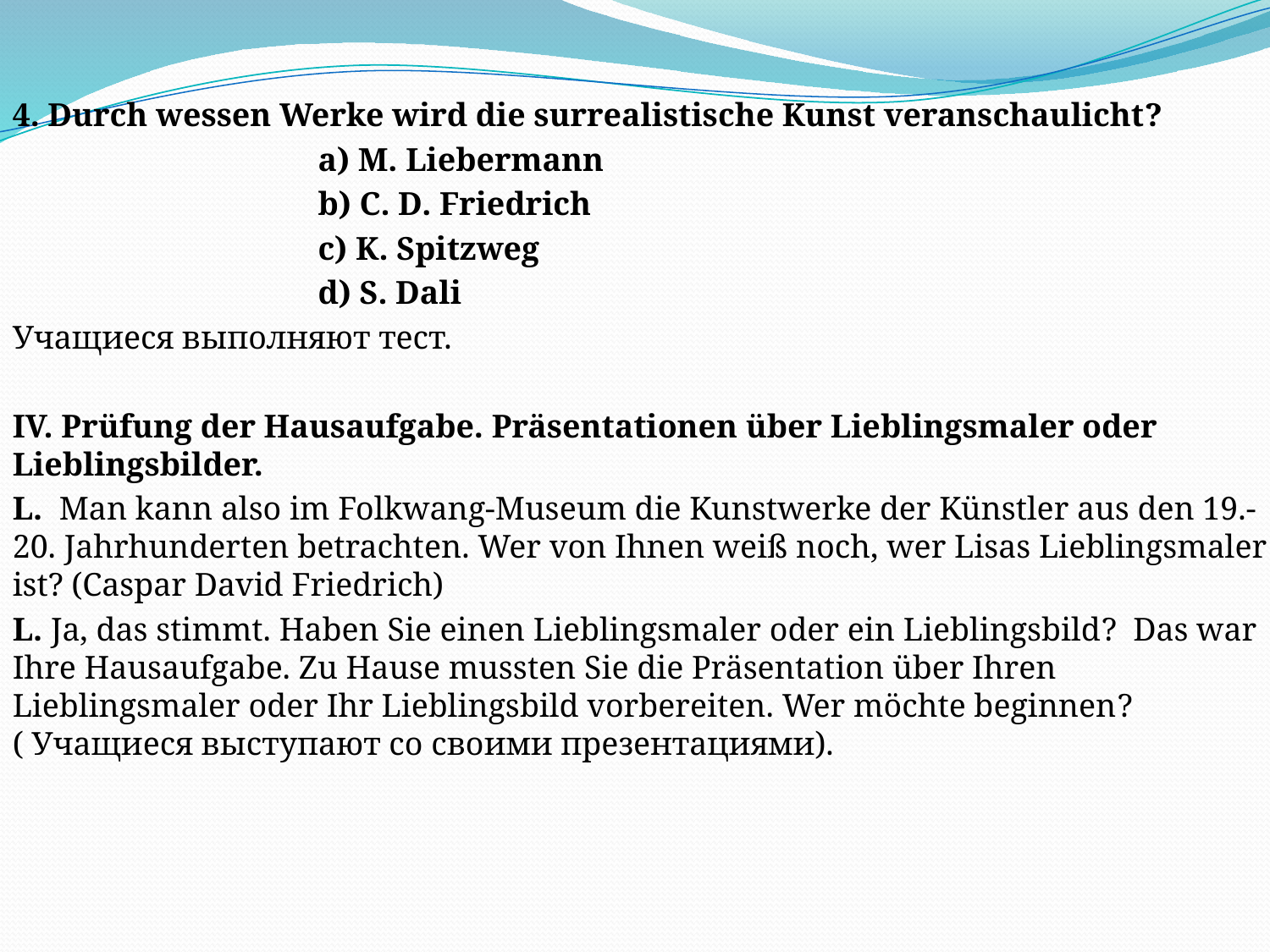

4. Durch wessen Werke wird die surrealistische Kunst veranschaulicht?
                                     a) M. Liebermann
                                     b) C. D. Friedrich
                                     c) K. Spitzweg
                                     d) S. Dali
Учащиеся выполняют тест.

IV. Prüfung der Hausaufgabe. Präsentationen über Lieblingsmaler oder Lieblingsbilder.
L.  Man kann also im Folkwang-Museum die Kunstwerke der Künstler aus den 19.-20. Jahrhunderten betrachten. Wer von Ihnen weiß noch, wer Lisas Lieblingsmaler ist? (Caspar David Friedrich)
L. Ja, das stimmt. Haben Sie einen Lieblingsmaler oder ein Lieblingsbild?  Das war Ihre Hausaufgabe. Zu Hause mussten Sie die Präsentation über Ihren Lieblingsmaler oder Ihr Lieblingsbild vorbereiten. Wer möchte beginnen? ( Учащиеся выступают со своими презентациями).